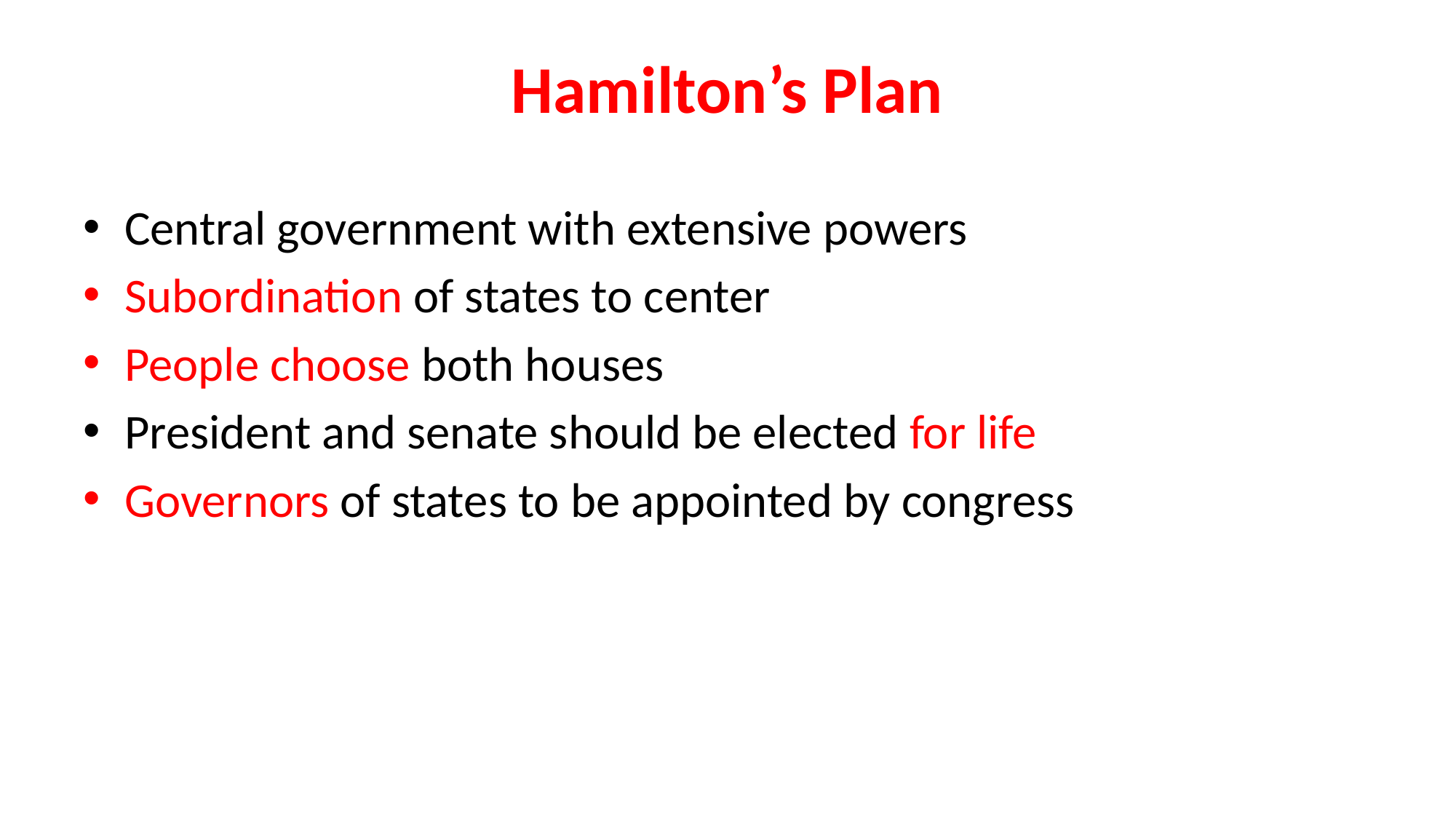

# Hamilton’s Plan
Central government with extensive powers
Subordination of states to center
People choose both houses
President and senate should be elected for life
Governors of states to be appointed by congress